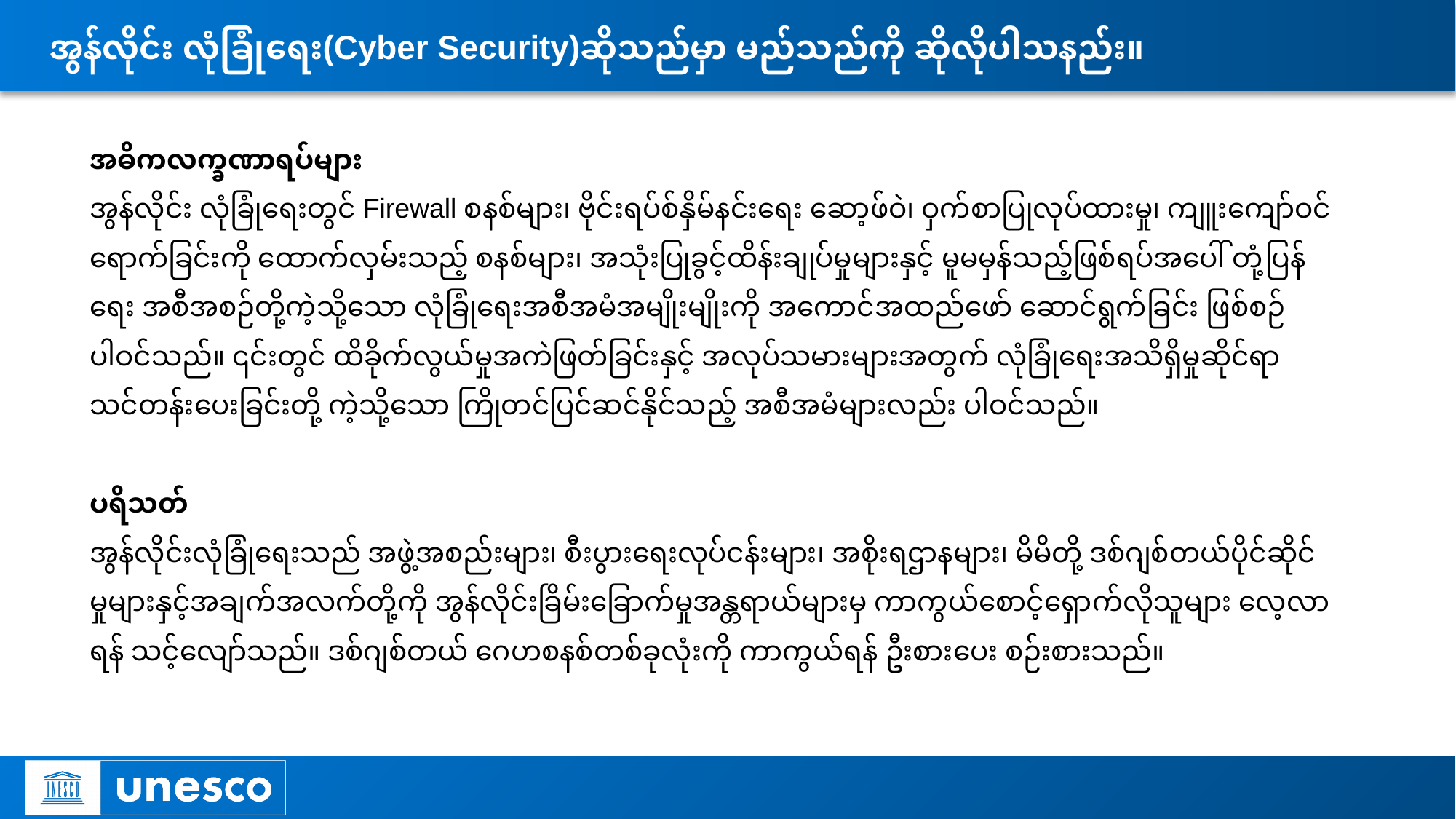

# အွန်လိုင်း လုံခြုံရေး(Cyber Security)ဆိုသည်မှာ မည်သည်ကို ဆိုလိုပါသနည်း။
အဓိကလက္ခဏာရပ်များ
အွန်လိုင်း လုံခြုံရေးတွင် Firewall စနစ်များ၊ ဗိုင်းရပ်စ်နှိမ်နင်းရေး ဆော့ဖ်ဝဲ၊ ဝှက်စာပြုလုပ်ထားမှု၊ ကျူးကျော်ဝင်ရောက်ခြင်းကို ထောက်လှမ်းသည့် စနစ်များ၊ အသုံးပြုခွင့်ထိန်းချုပ်မှုများနှင့် မူမမှန်သည့်ဖြစ်ရပ်အပေါ် တုံ့ပြန်ရေး အစီအစဉ်တို့ကဲ့သို့သော လုံခြုံရေးအစီအမံအမျိုးမျိုးကို အကောင်အထည်ဖော် ဆောင်ရွက်ခြင်း ဖြစ်စဉ် ပါဝင်သည်။ ၎င်းတွင် ထိခိုက်လွယ်မှုအကဲဖြတ်ခြင်းနှင့် အလုပ်သမားများအတွက် လုံခြုံရေးအသိရှိမှုဆိုင်ရာ သင်တန်းပေးခြင်းတို့ ကဲ့သို့သော ကြိုတင်ပြင်ဆင်နိုင်သည့် အစီအမံများလည်း ပါဝင်သည်။

ပရိသတ်
အွန်လိုင်းလုံခြုံရေးသည် အဖွဲ့အစည်းများ၊ စီးပွားရေးလုပ်ငန်းများ၊ အစိုးရဌာနများ၊ မိမိတို့ ဒစ်ဂျစ်တယ်ပိုင်ဆိုင်မှုများနှင့်အချက်အလက်တို့ကို အွန်လိုင်းခြိမ်းခြောက်မှုအန္တရာယ်များမှ ကာကွယ်စောင့်ရှောက်လိုသူများ လေ့လာရန် သင့်လျော်သည်။ ဒစ်ဂျစ်တယ် ဂေဟစနစ်တစ်ခုလုံးကို ကာကွယ်ရန် ဦးစားပေး စဉ်းစားသည်။